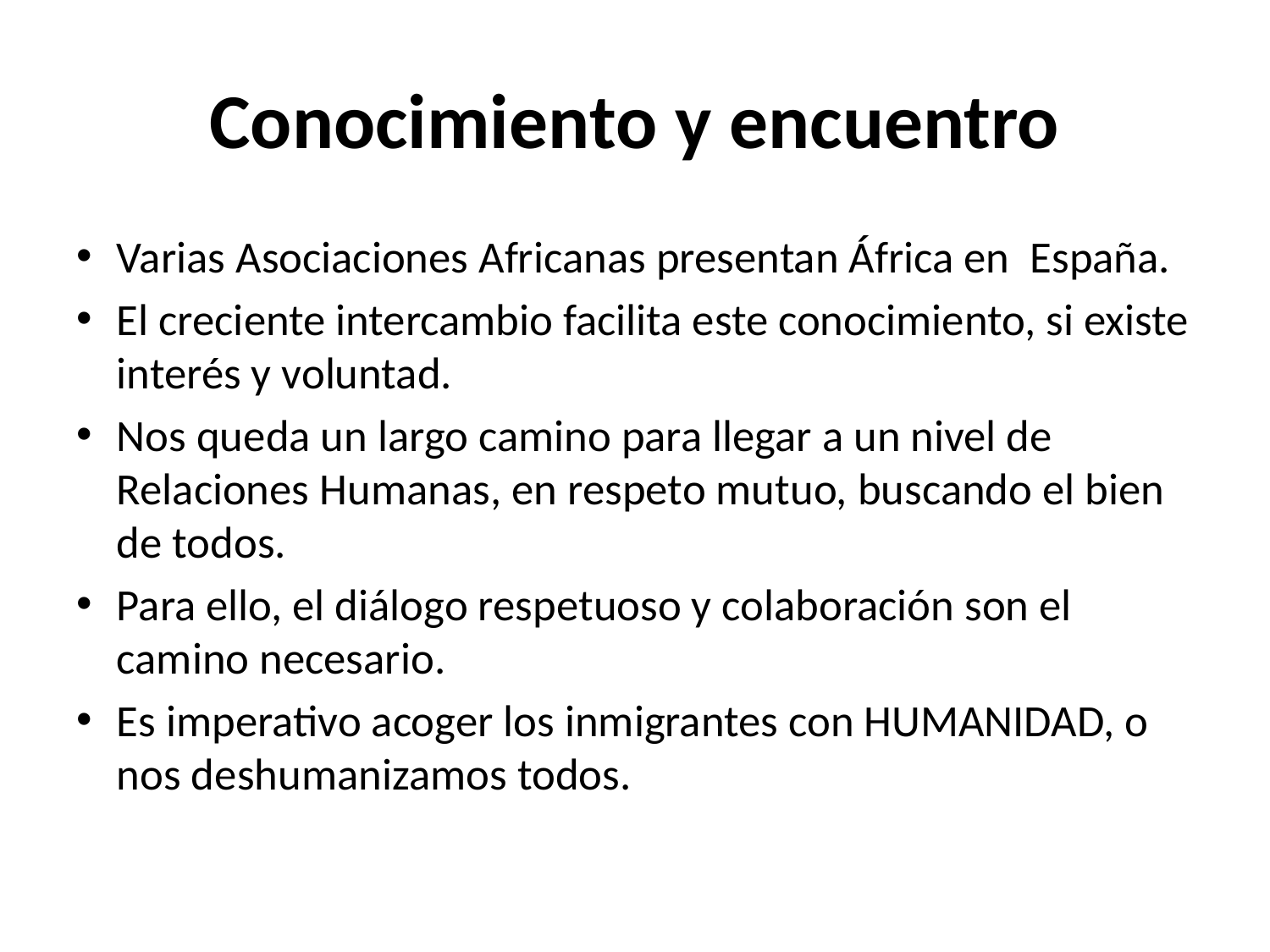

# Conocimiento y encuentro
Varias Asociaciones Africanas presentan África en  España.
El creciente intercambio facilita este conocimiento, si existe interés y voluntad.
Nos queda un largo camino para llegar a un nivel de Relaciones Humanas, en respeto mutuo, buscando el bien de todos.
Para ello, el diálogo respetuoso y colaboración son el camino necesario.
Es imperativo acoger los inmigrantes con HUMANIDAD, o nos deshumanizamos todos.